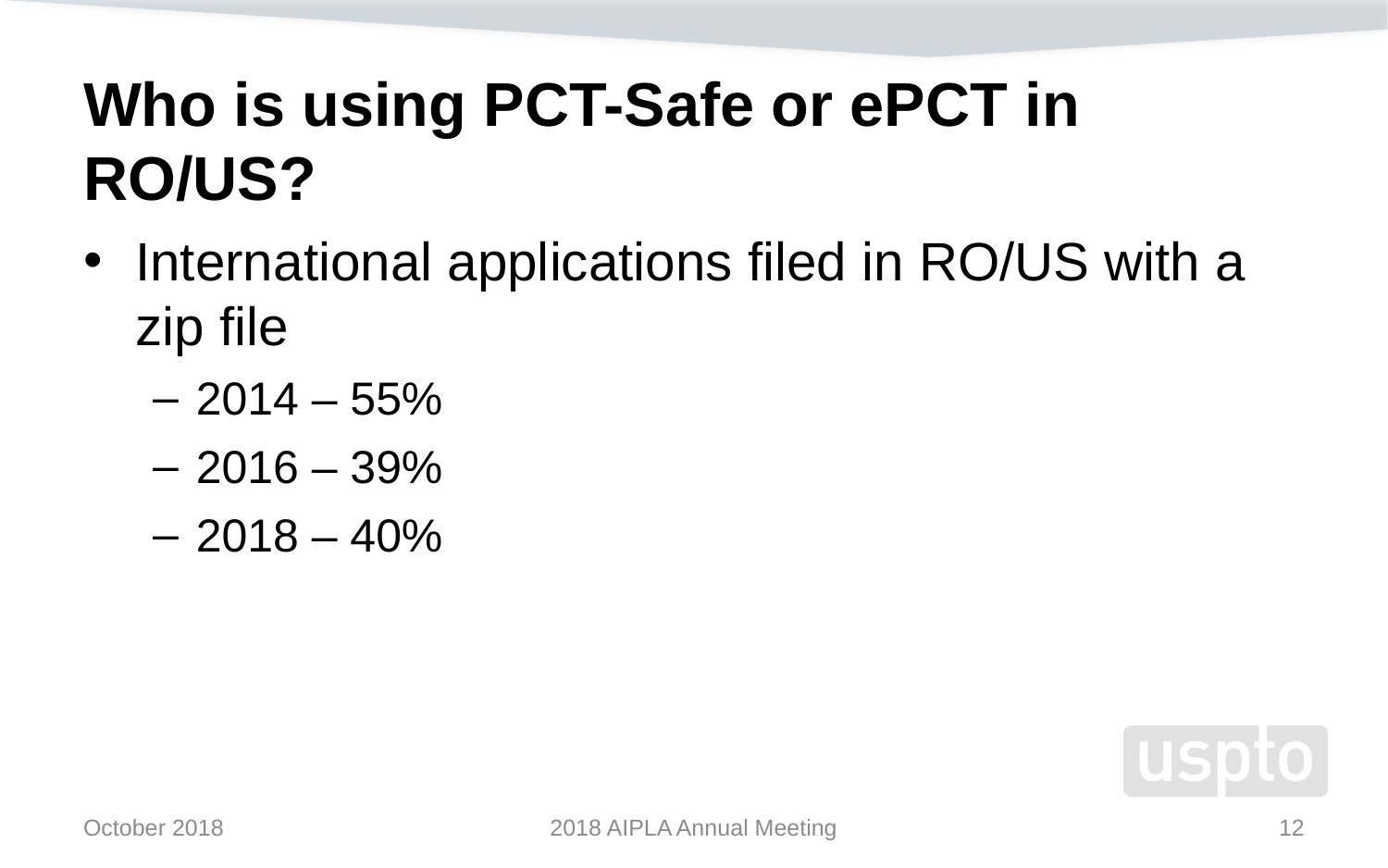

# Who is using PCT-Safe or ePCT in RO/US?
International applications filed in RO/US with a zip file
2014 – 55%
2016 – 39%
2018 – 40%

October 2018
2018 AIPLA Annual Meeting
12